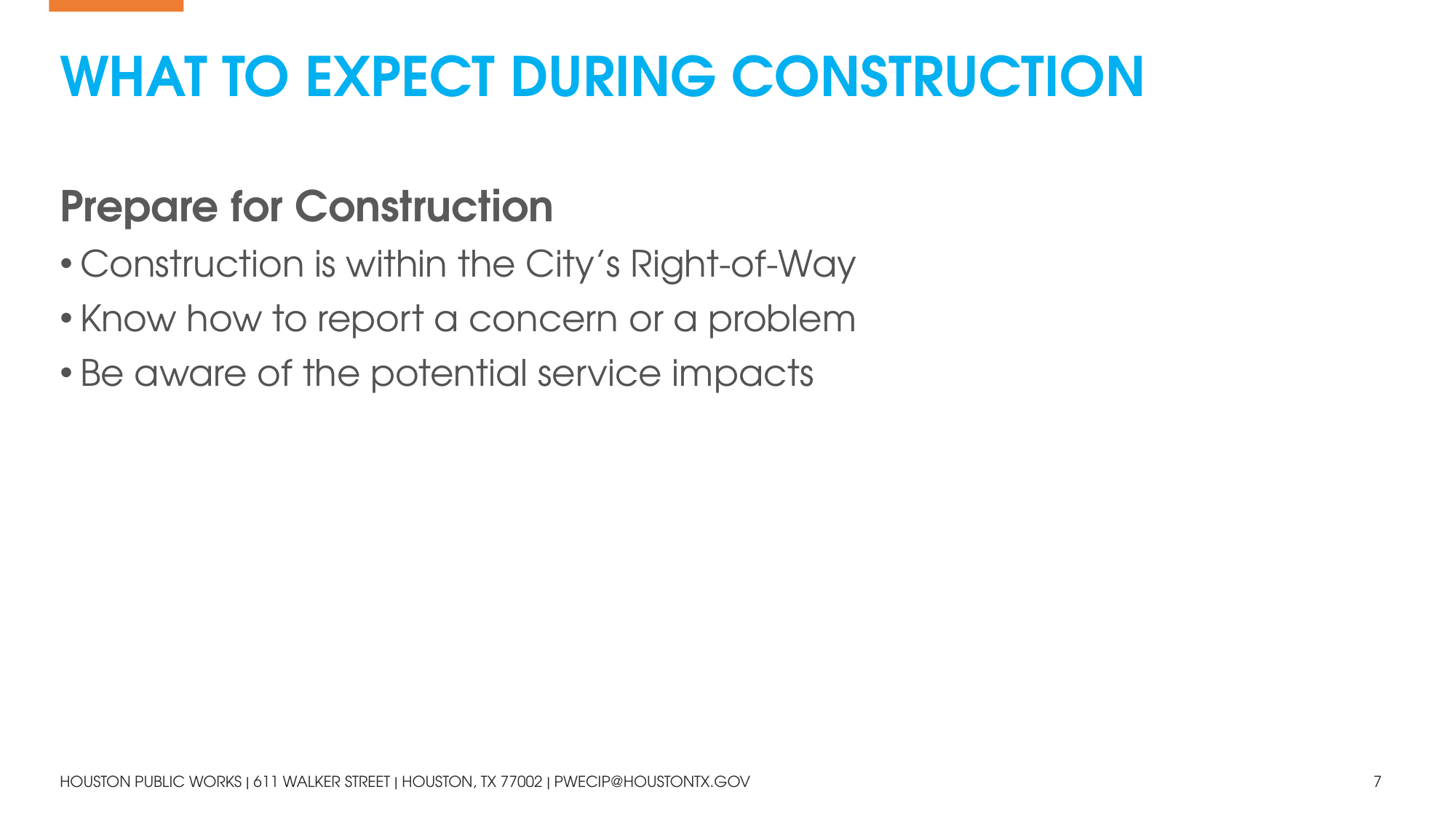

# WHAT TO EXPECT DURING CONSTRUCTION
Prepare for Construction
Construction is within the City’s Right-of-Way
Know how to report a concern or a problem
Be aware of the potential service impacts

HOUSTON PUBLIC WORKS | 611 WALKER STREET | HOUSTON, TX 77002 | PWECIP@HOUSTONTX.GOV
7